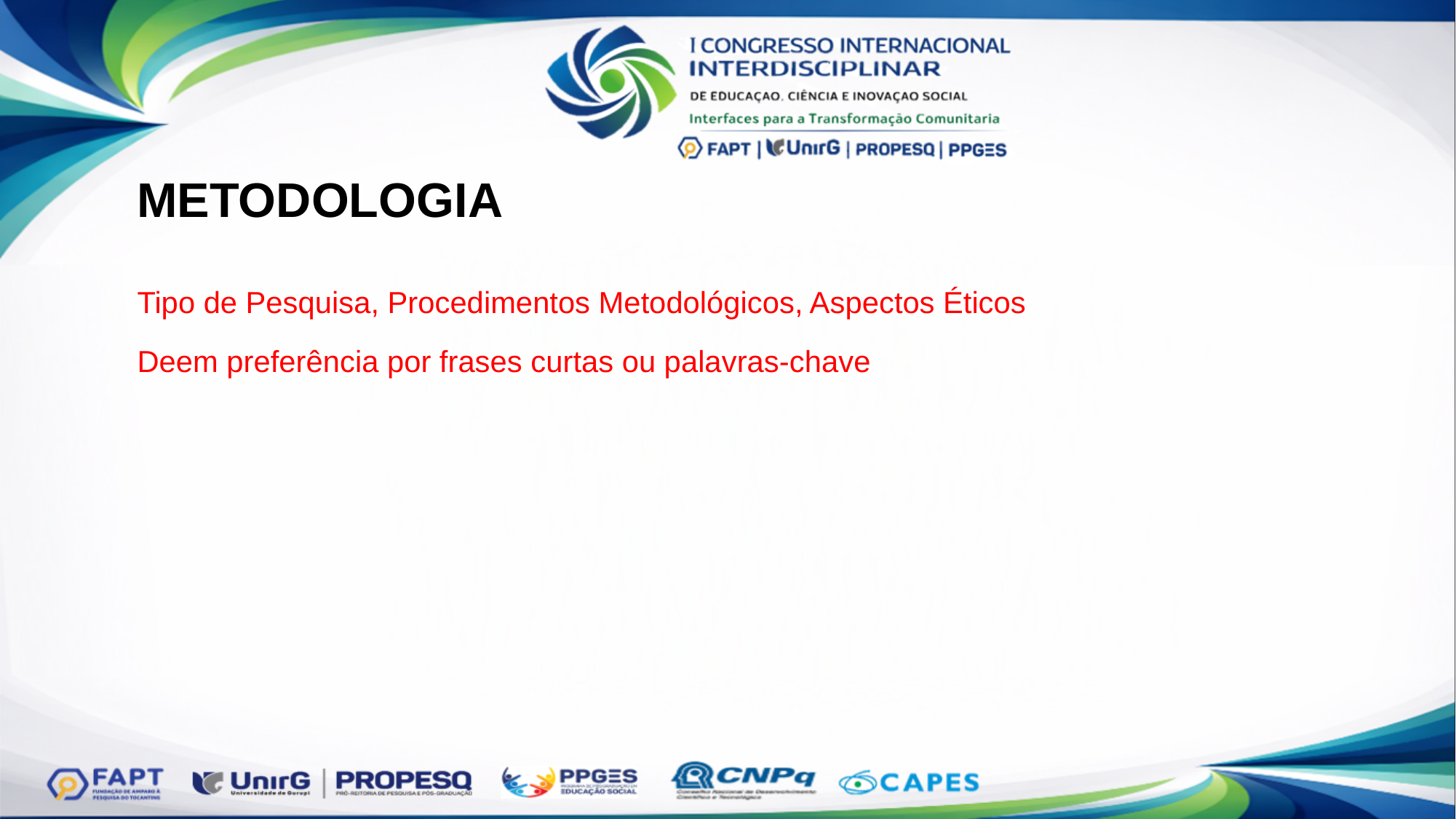

METODOLOGIA
Tipo de Pesquisa, Procedimentos Metodológicos, Aspectos Éticos
Deem preferência por frases curtas ou palavras-chave